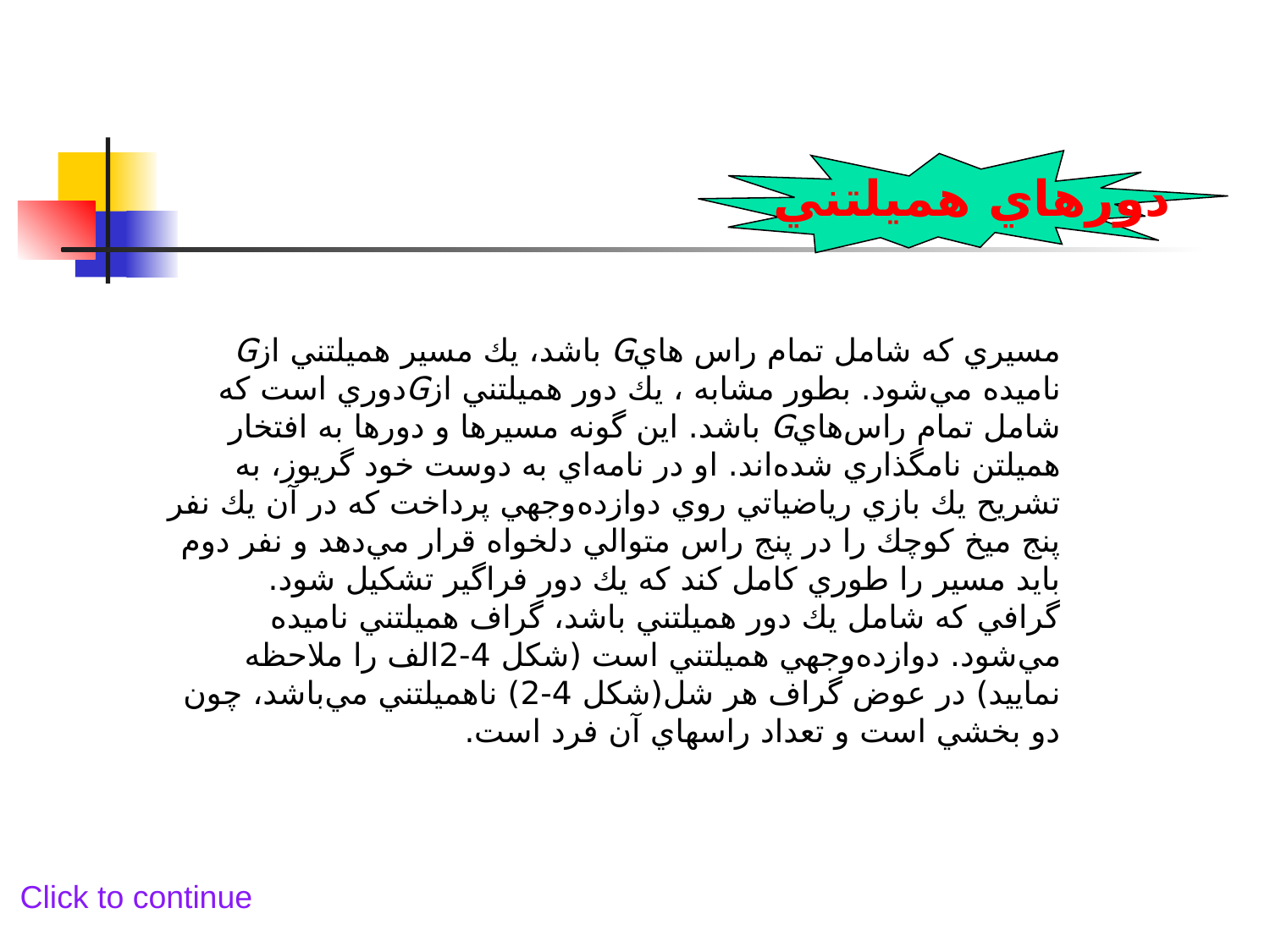

دورهاي هميلتني
مسيري كه شامل تمام راس‌ هايG باشد، يك مسير هميلتني ازG ناميده مي‌شود. بطور مشابه ، يك دور هميلتني ازGدوري است كه شامل تمام راس‌هايG باشد. اين گونه مسيرها و دورها به افتخار هميلتن نامگذاري شده‌اند. او در نامه‌اي به دوست خود گريوز، به تشريح يك بازي رياضياتي روي دوازده‌وجهي پرداخت كه در آن يك نفر پنج ميخ كوچك را در پنج راس متوالي دلخواه قرار مي‌دهد و نفر دوم بايد مسير را طوري كامل كند كه يك دور فراگير تشكيل شود.
گرافي كه شامل يك دور هميلتني باشد، گراف هميلتني ناميده مي‌شود. دوازده‌وجهي هميلتني است (شكل 4-2الف را ملاحظه نماييد) در عوض گراف هر شل(شكل 4-2) ناهميلتني مي‌باشد، چون دو بخشي است و تعداد راسهاي آن فرد است.
Click to continue